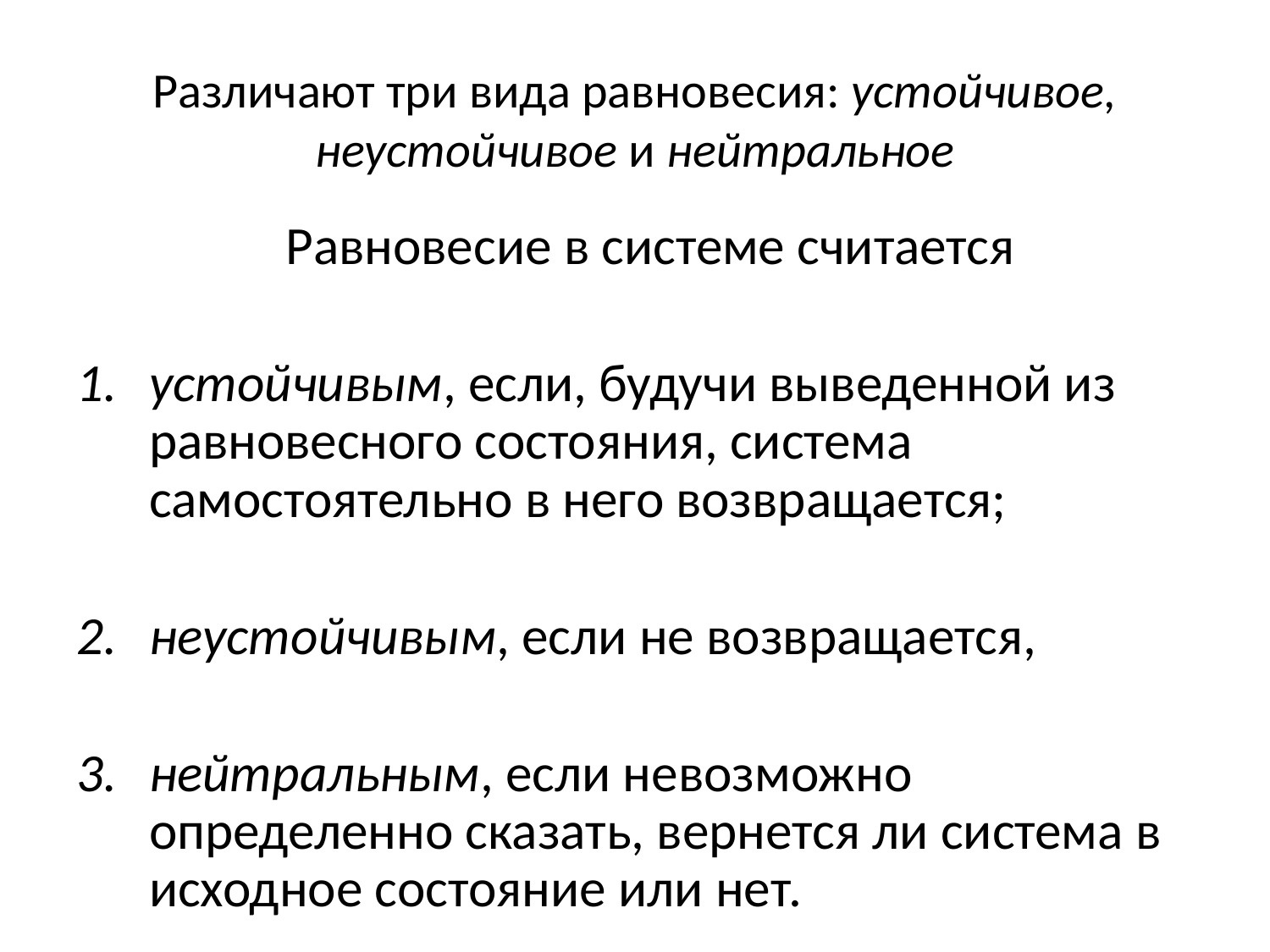

# Различают три вида равновесия: устойчивое, неустойчивое и нейтральное
Равновесие в системе считается

устойчивым, если, будучи выведенной из равновесного состояния, система самостоятельно в него возвращается;

неустойчивым, если не возвращается,

нейтральным, если невозможно определенно сказать, вернется ли система в исходное состояние или нет.